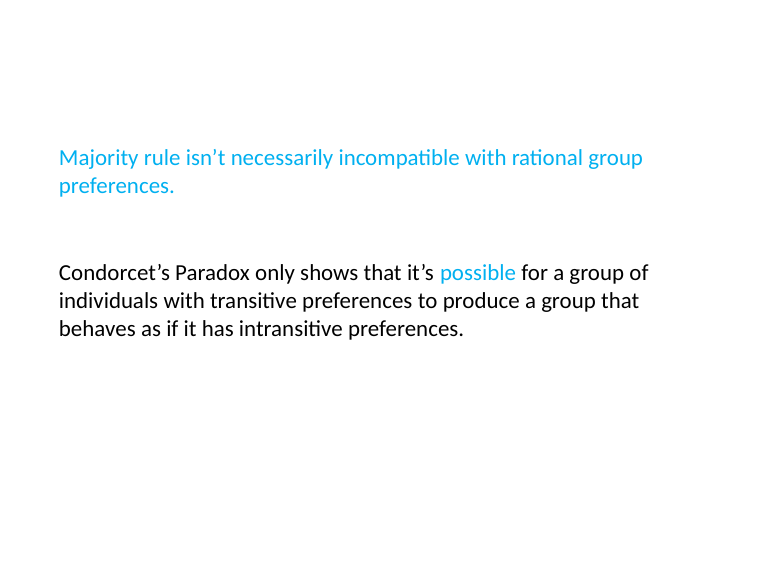

# Majority rule isn’t necessarily incompatible with rational group preferences.
Condorcet’s Paradox only shows that it’s possible for a group of individuals with transitive preferences to produce a group that behaves as if it has intransitive preferences.